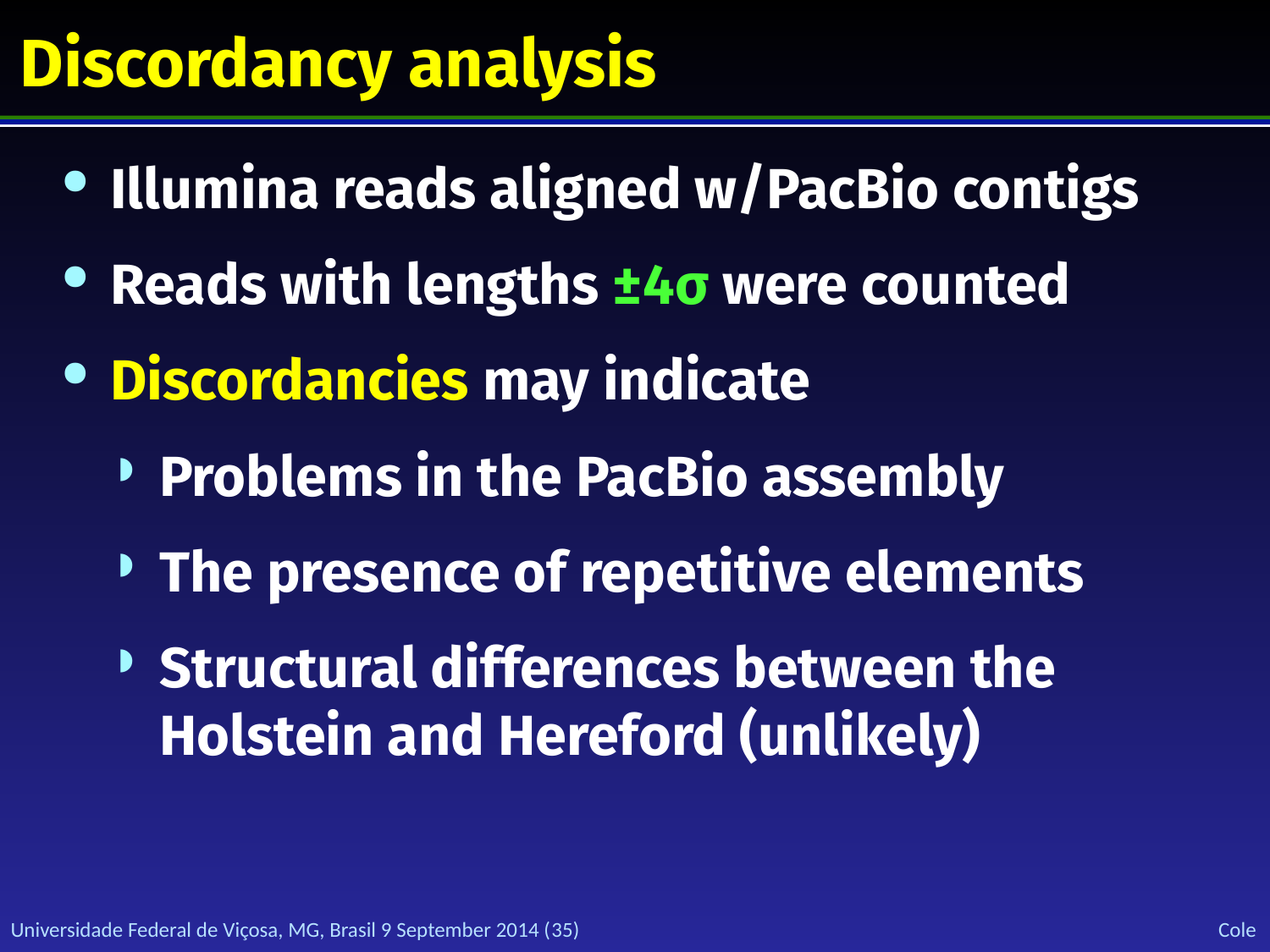

# Discordancy analysis
Illumina reads aligned w/PacBio contigs
Reads with lengths ±4σ were counted
Discordancies may indicate
Problems in the PacBio assembly
The presence of repetitive elements
Structural differences between the Holstein and Hereford (unlikely)